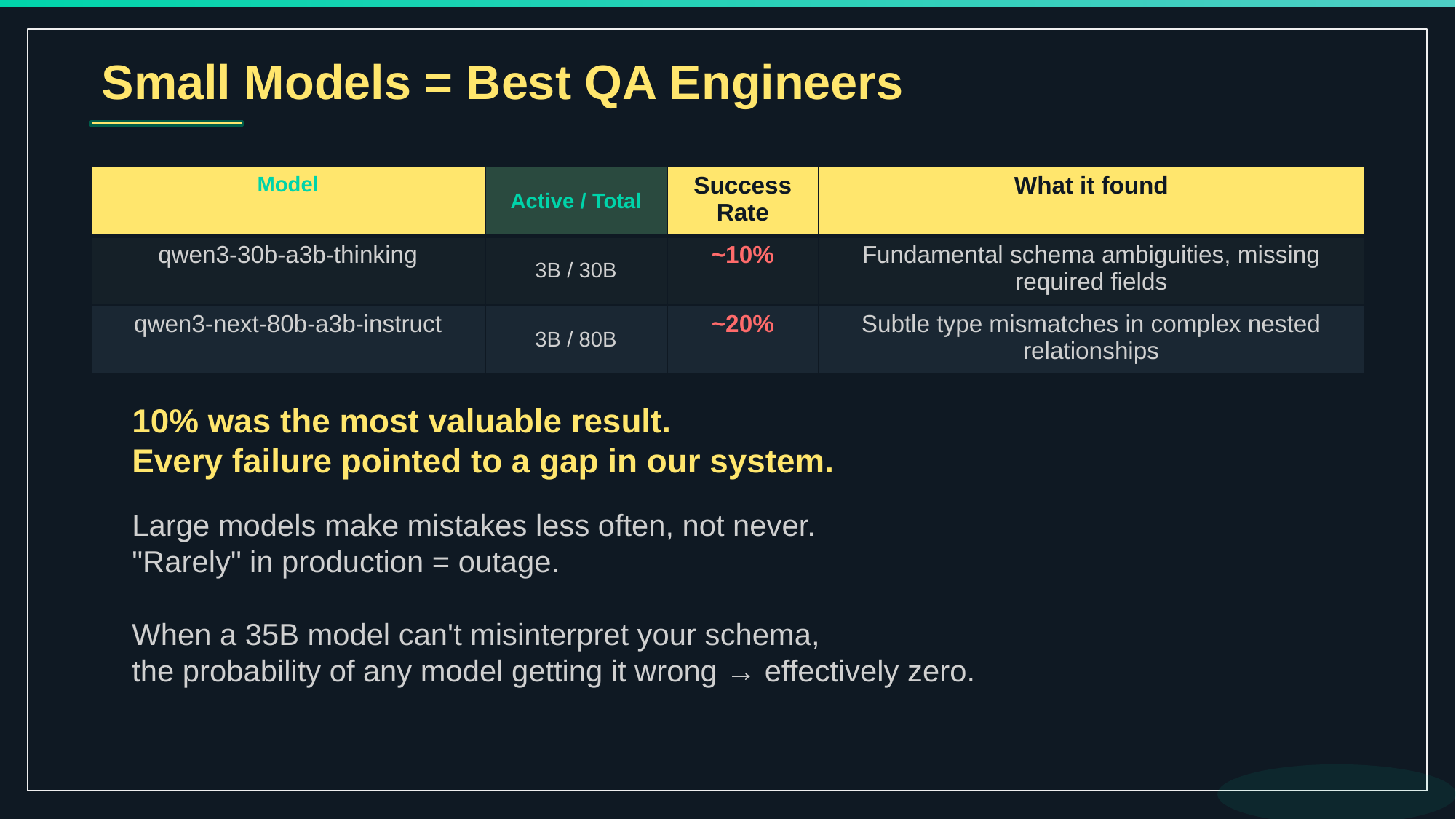

Small Models = Best QA Engineers

| Model | Active / Total | Success Rate | What it found |
| --- | --- | --- | --- |
| qwen3-30b-a3b-thinking | 3B / 30B | ~10% | Fundamental schema ambiguities, missing required fields |
| qwen3-next-80b-a3b-instruct | 3B / 80B | ~20% | Subtle type mismatches in complex nested relationships |
10% was the most valuable result.
Every failure pointed to a gap in our system.
Large models make mistakes less often, not never.
"Rarely" in production = outage.

When a 35B model can't misinterpret your schema,
the probability of any model getting it wrong → effectively zero.